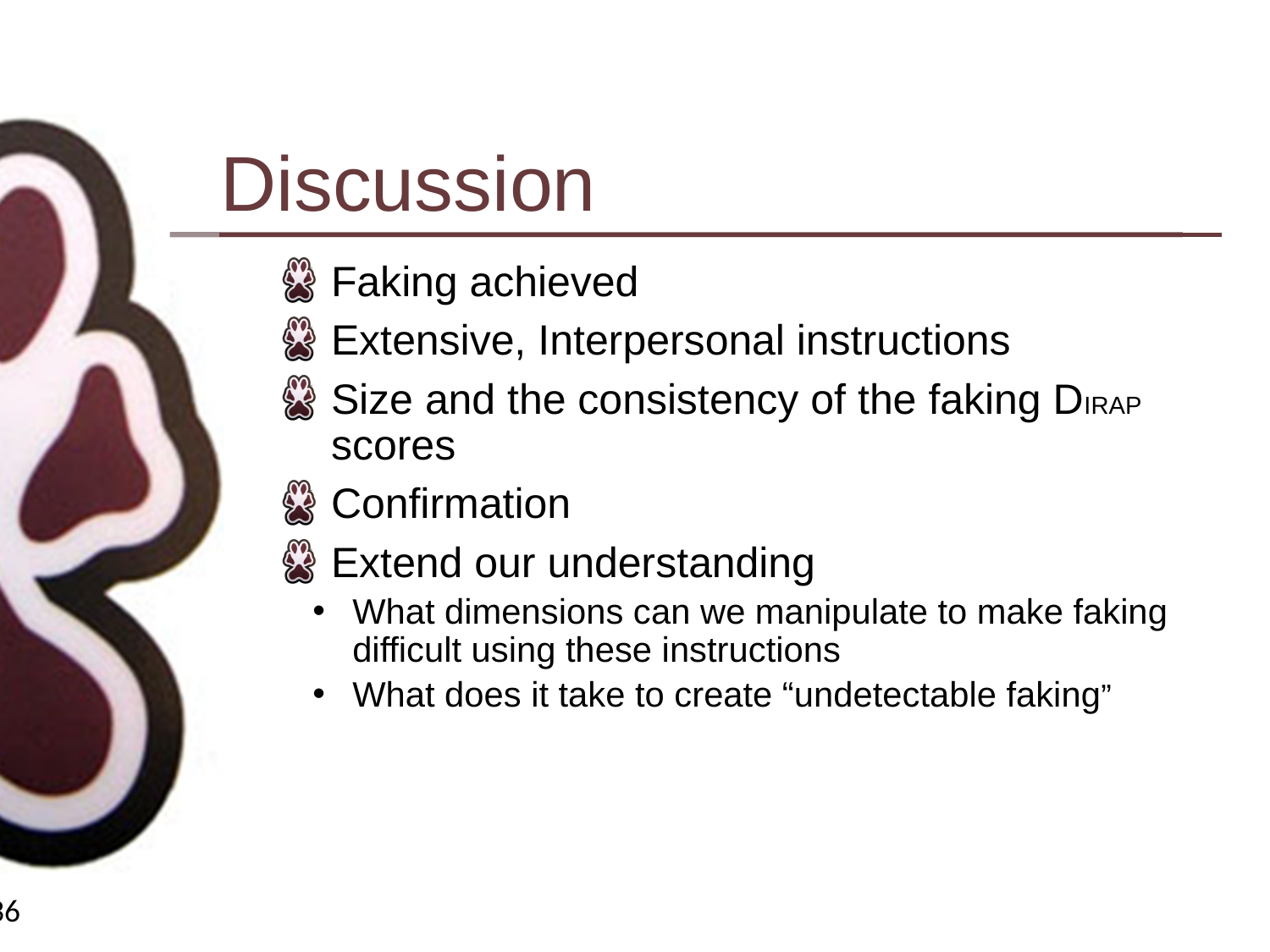

# Discussion
Faking achieved
Extensive, Interpersonal instructions
Size and the consistency of the faking DIRAP scores
Confirmation
Extend our understanding
What dimensions can we manipulate to make faking difficult using these instructions
What does it take to create “undetectable faking”